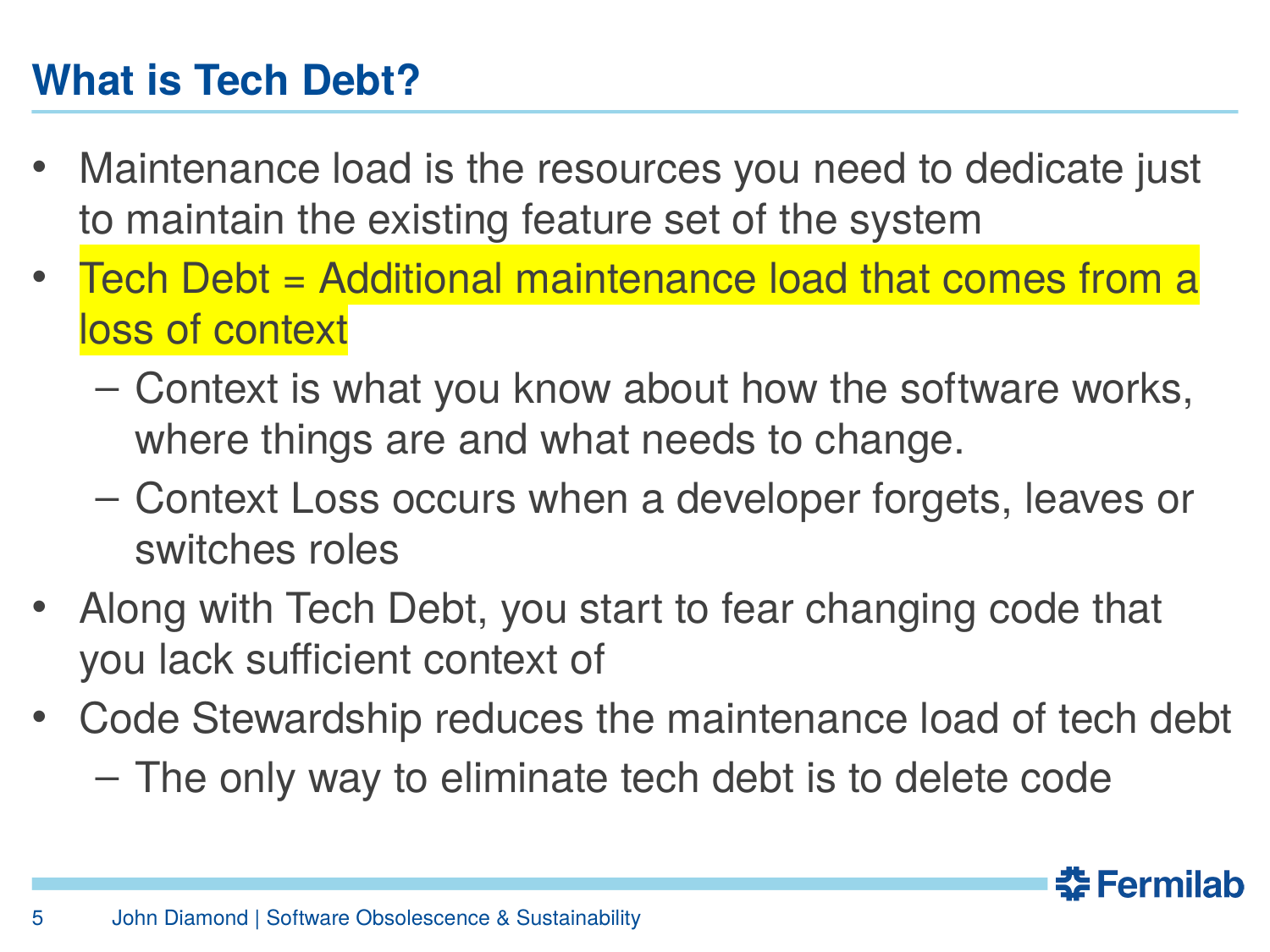

# What is Tech Debt?
Maintenance load is the resources you need to dedicate just to maintain the existing feature set of the system
Tech Debt = Additional maintenance load that comes from a loss of context
Context is what you know about how the software works, where things are and what needs to change.
Context Loss occurs when a developer forgets, leaves or switches roles
Along with Tech Debt, you start to fear changing code that you lack sufficient context of
Code Stewardship reduces the maintenance load of tech debt
The only way to eliminate tech debt is to delete code

5
John Diamond | Software Obsolescence & Sustainability